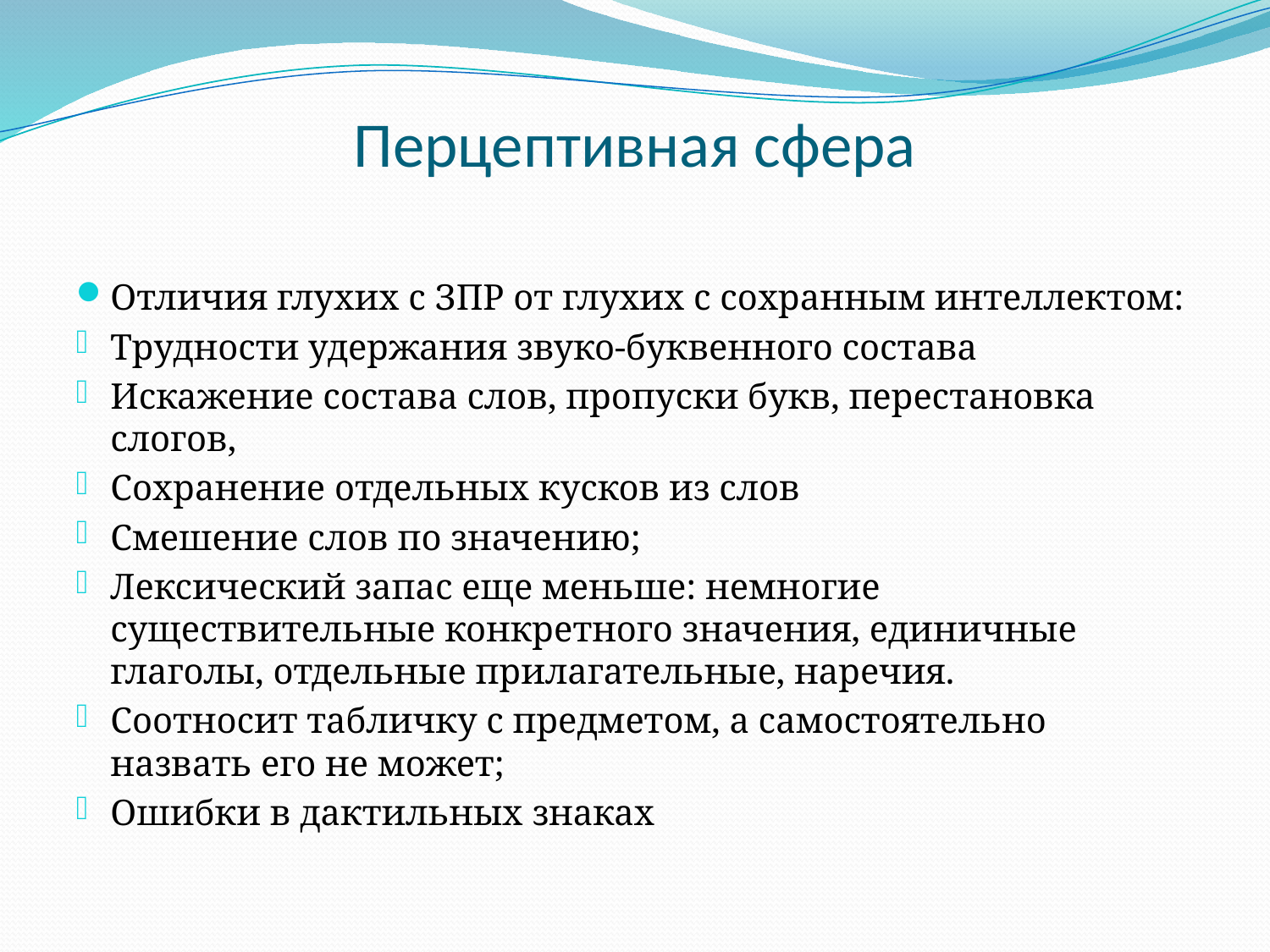

# Перцептивная сфера
Отличия глухих с ЗПР от глухих с сохранным интеллектом:
Трудности удержания звуко-буквенного состава
Искажение состава слов, пропуски букв, перестановка слогов,
Сохранение отдельных кусков из слов
Смешение слов по значению;
Лексический запас еще меньше: немногие существительные конкретного значения, единичные глаголы, отдельные прилагательные, наречия.
Соотносит табличку с предметом, а самостоятельно назвать его не может;
Ошибки в дактильных знаках